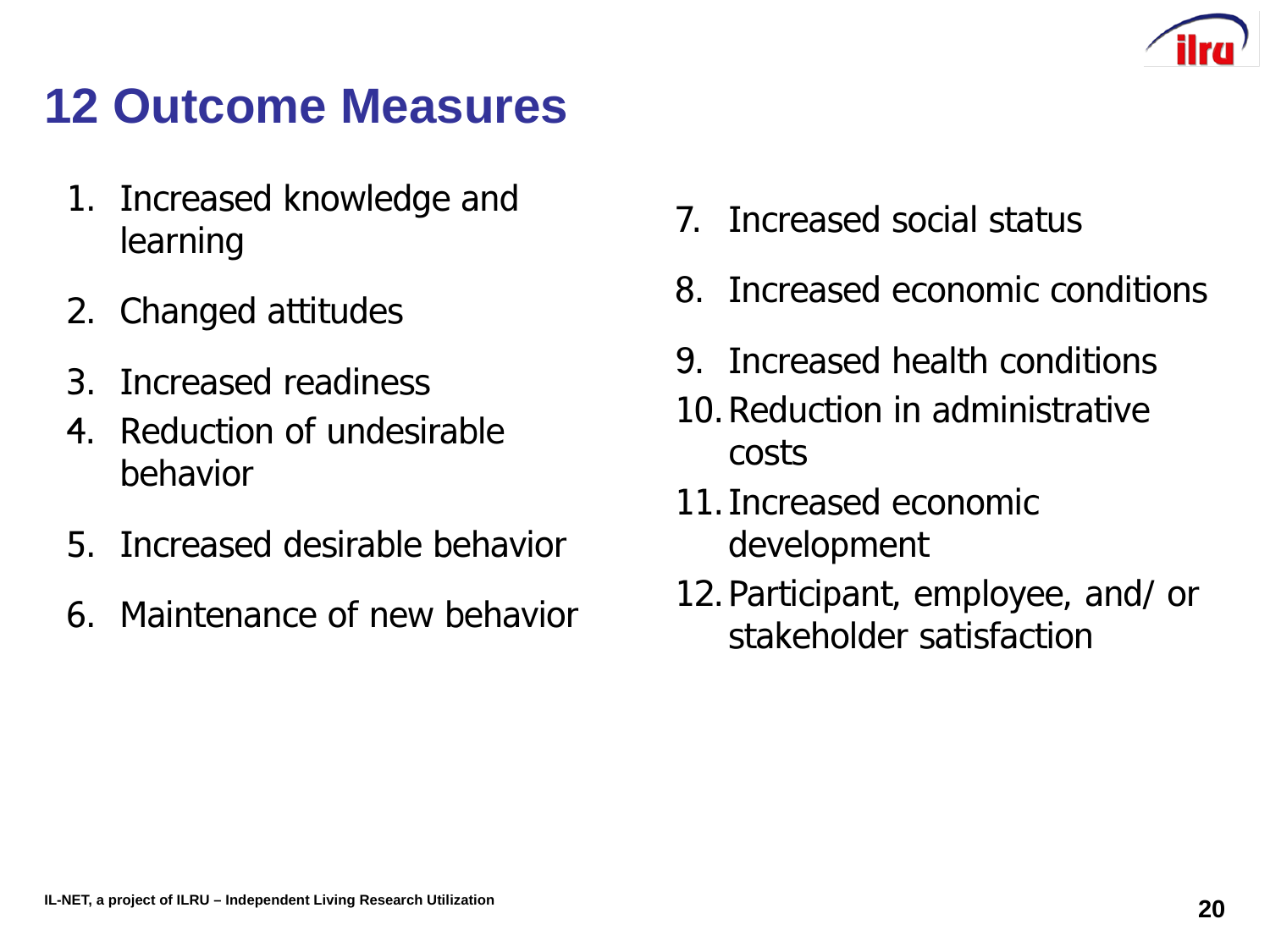

# 12 Outcome Measures
Increased knowledge and learning
Changed attitudes
Increased readiness
Reduction of undesirable behavior
Increased desirable behavior
Maintenance of new behavior

Increased social status
Increased economic conditions
Increased health conditions
Reduction in administrative costs
Increased economic development
Participant, employee, and/ or stakeholder satisfaction

20